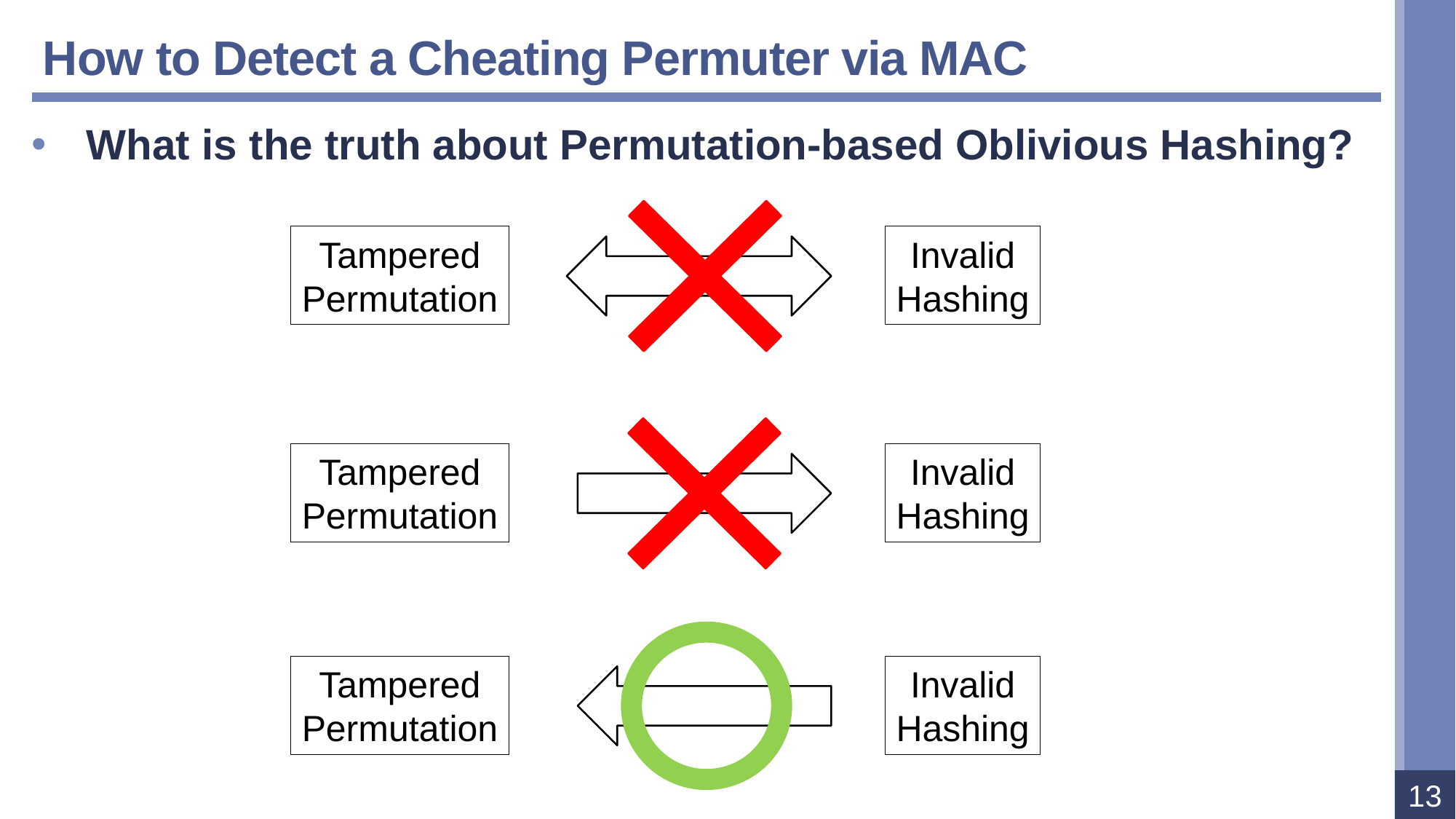

# How to Detect a Cheating Permuter via MAC
What is the truth about Permutation-based Oblivious Hashing?

Tampered
Permutation
Invalid
Hashing

Tampered
Permutation
Invalid
Hashing

Tampered
Permutation
Invalid
Hashing